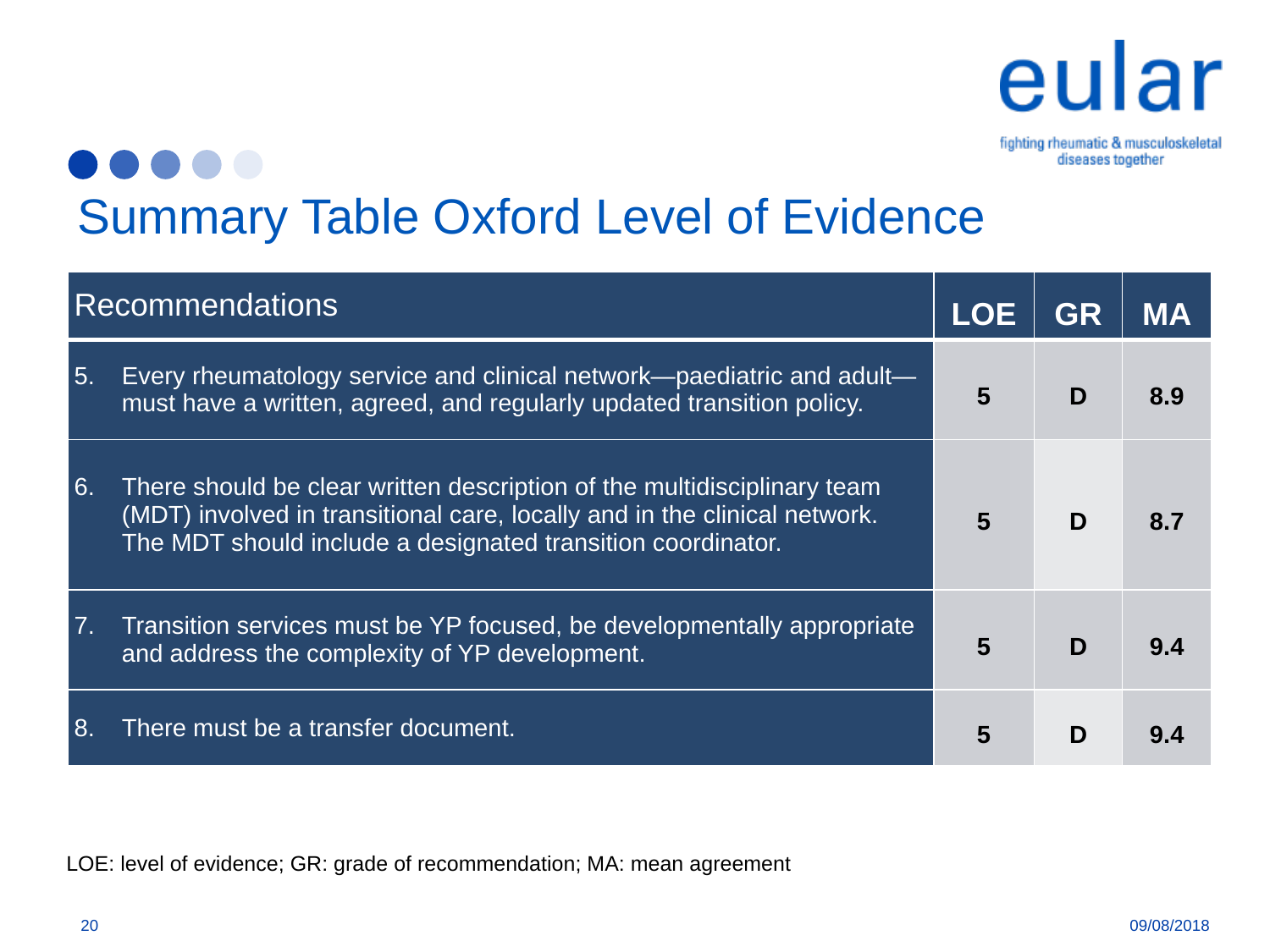

# Summary Table Oxford Level of Evidence
| Recommendations | LOE | GR | MA |
| --- | --- | --- | --- |
| Every rheumatology service and clinical network—paediatric and adult—must have a written, agreed, and regularly updated transition policy. | 5 | D | 8.9 |
| There should be clear written description of the multidisciplinary team (MDT) involved in transitional care, locally and in the clinical network. The MDT should include a designated transition coordinator. | 5 | D | 8.7 |
| Transition services must be YP focused, be developmentally appropriate and address the complexity of YP development. | 5 | D | 9.4 |
| There must be a transfer document. | 5 | D | 9.4 |
LOE: level of evidence; GR: grade of recommendation; MA: mean agreement
20
09/08/2018